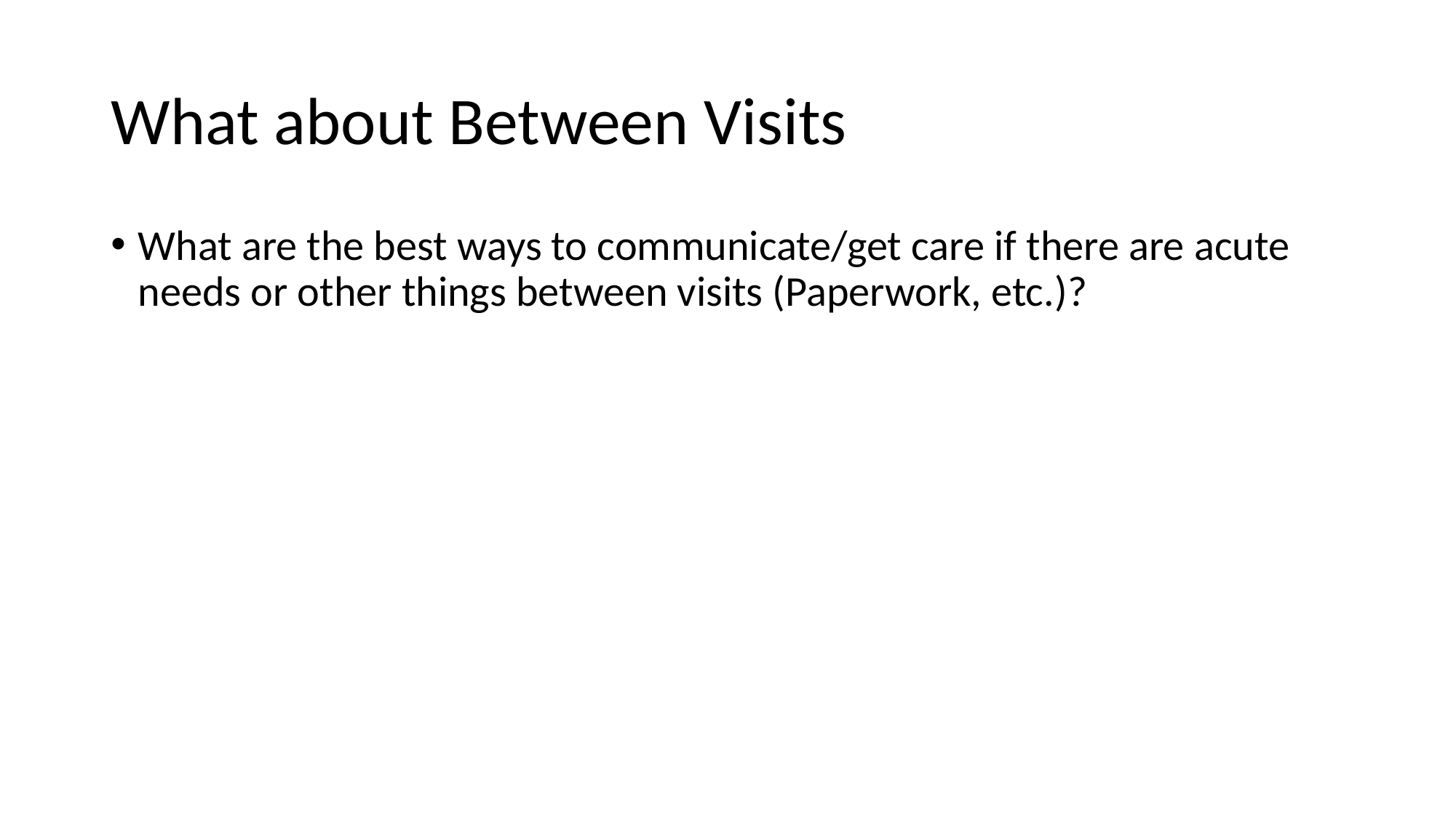

# What about Between Visits
What are the best ways to communicate/get care if there are acute needs or other things between visits (Paperwork, etc.)?